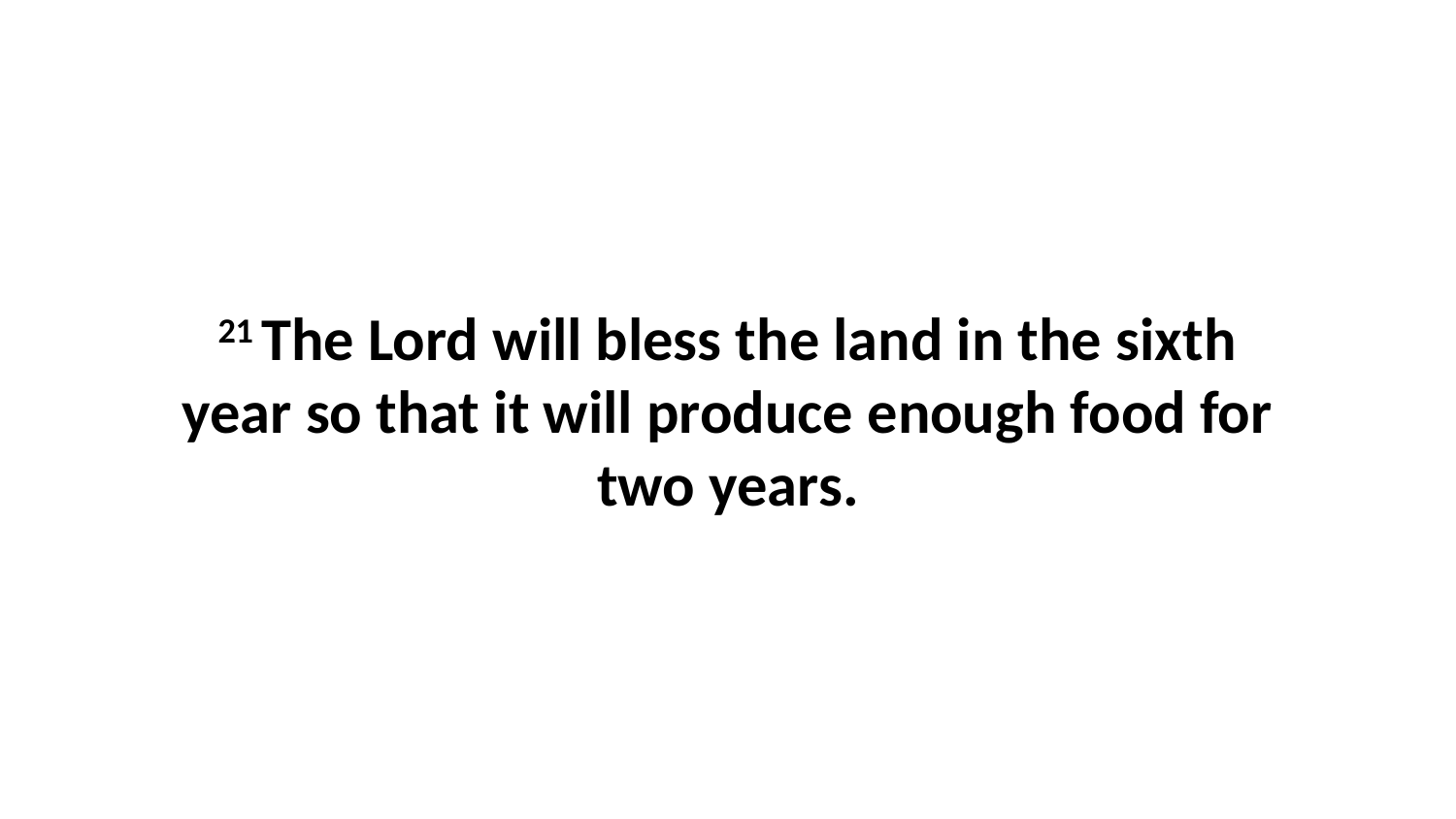

21 The Lord will bless the land in the sixth year so that it will produce enough food for two years.